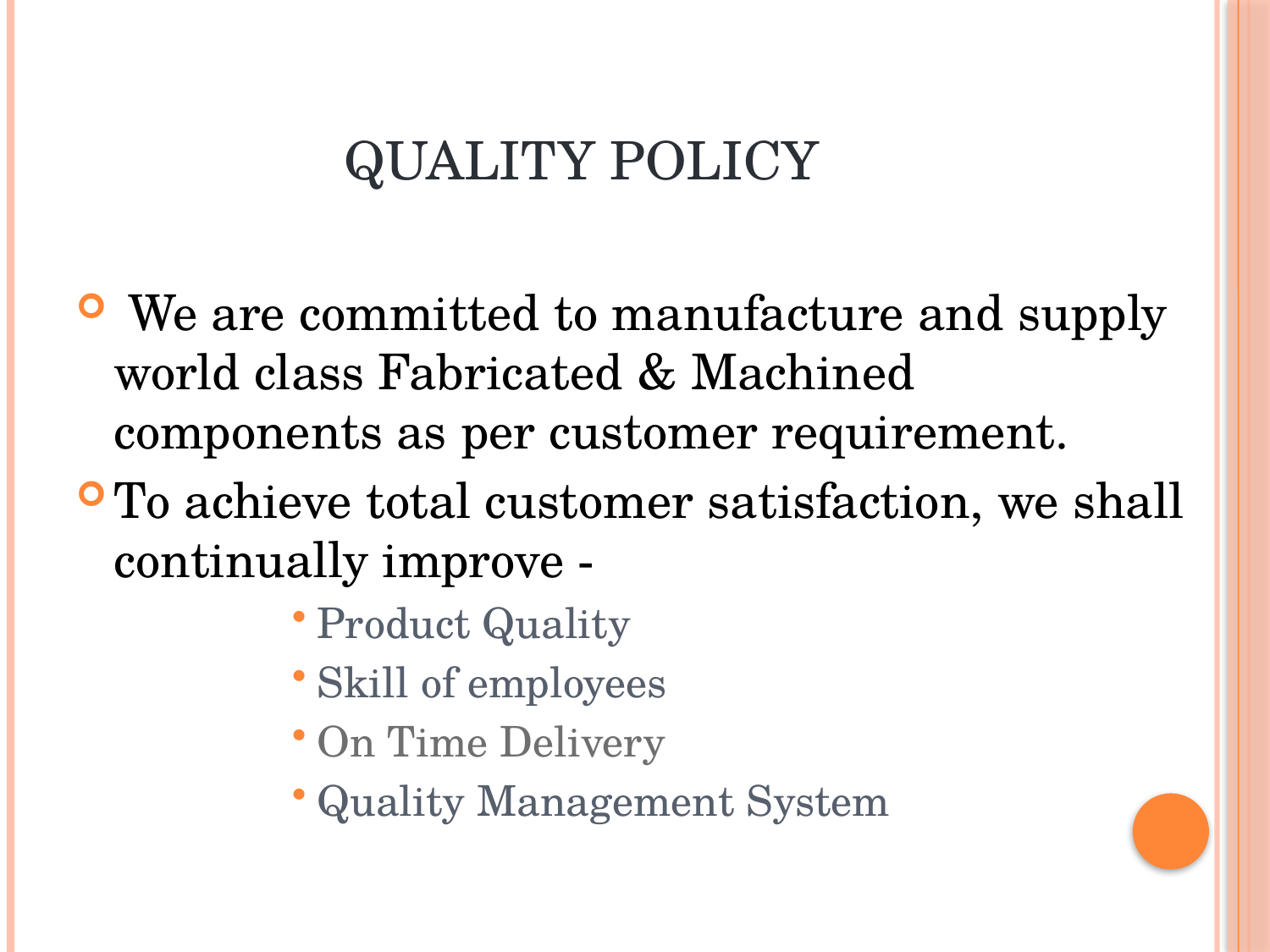

# QUALITY POLICY
 We are committed to manufacture and supply world class Fabricated & Machined components as per customer requirement.
To achieve total customer satisfaction, we shall continually improve -
Product Quality
Skill of employees
On Time Delivery
Quality Management System